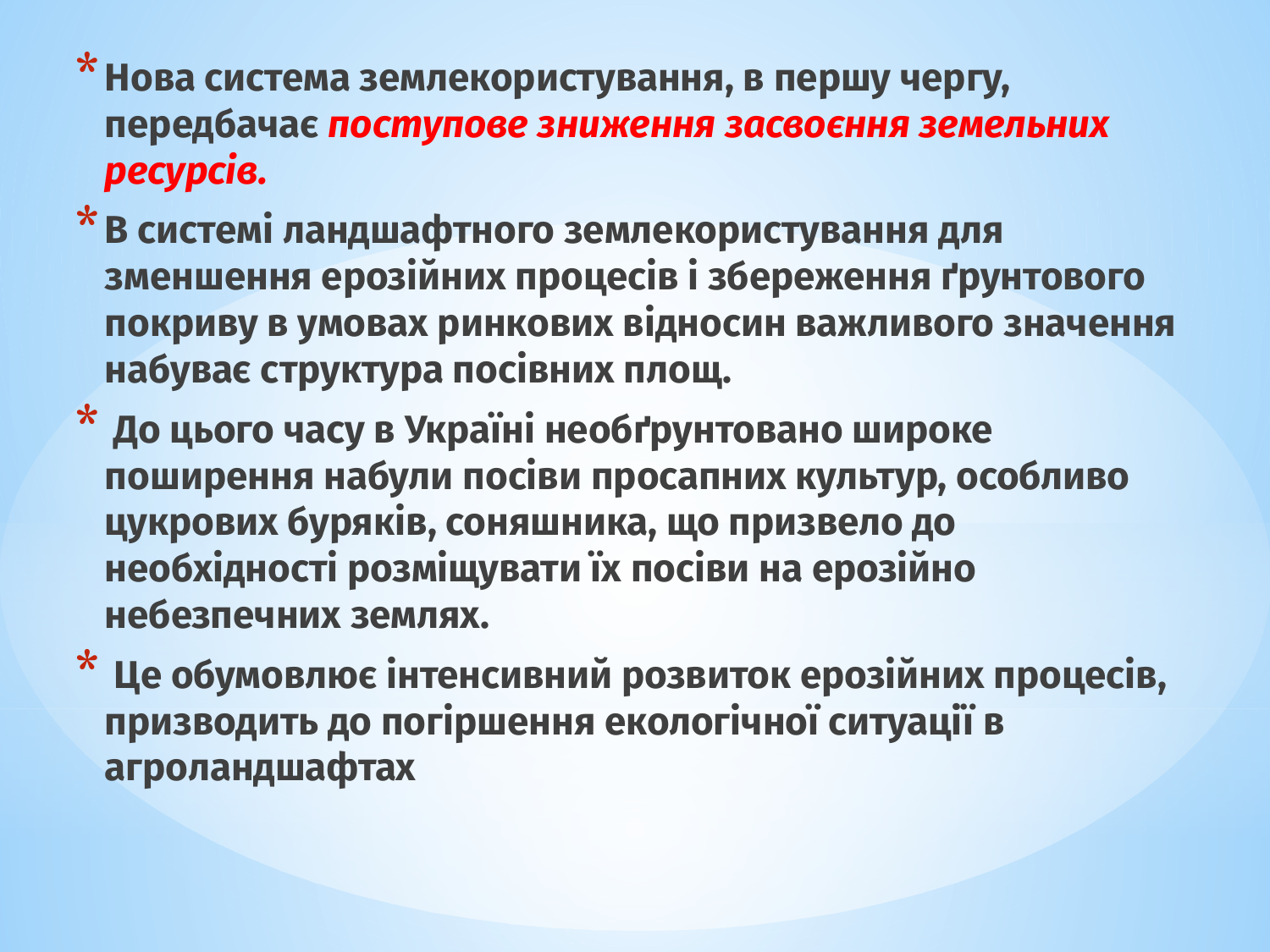

Нова система землекористування, в першу чергу, передбачає поступове зниження засвоєння земельних ресурсів.
В системі ландшафтного землекористування для зменшення ерозійних процесів і збереження ґрунтового покриву в умовах ринкових відносин важливого значення набуває структура посівних площ.
 До цього часу в Україні необґрунтовано широке поширення набули посіви просапних культур, особливо цукрових буряків, соняшника, що призвело до необхідності розміщувати їх посіви на ерозійно небезпечних землях.
 Це обумовлює інтенсивний розвиток ерозійних процесів, призводить до погіршення екологічної ситуації в агроландшафтах